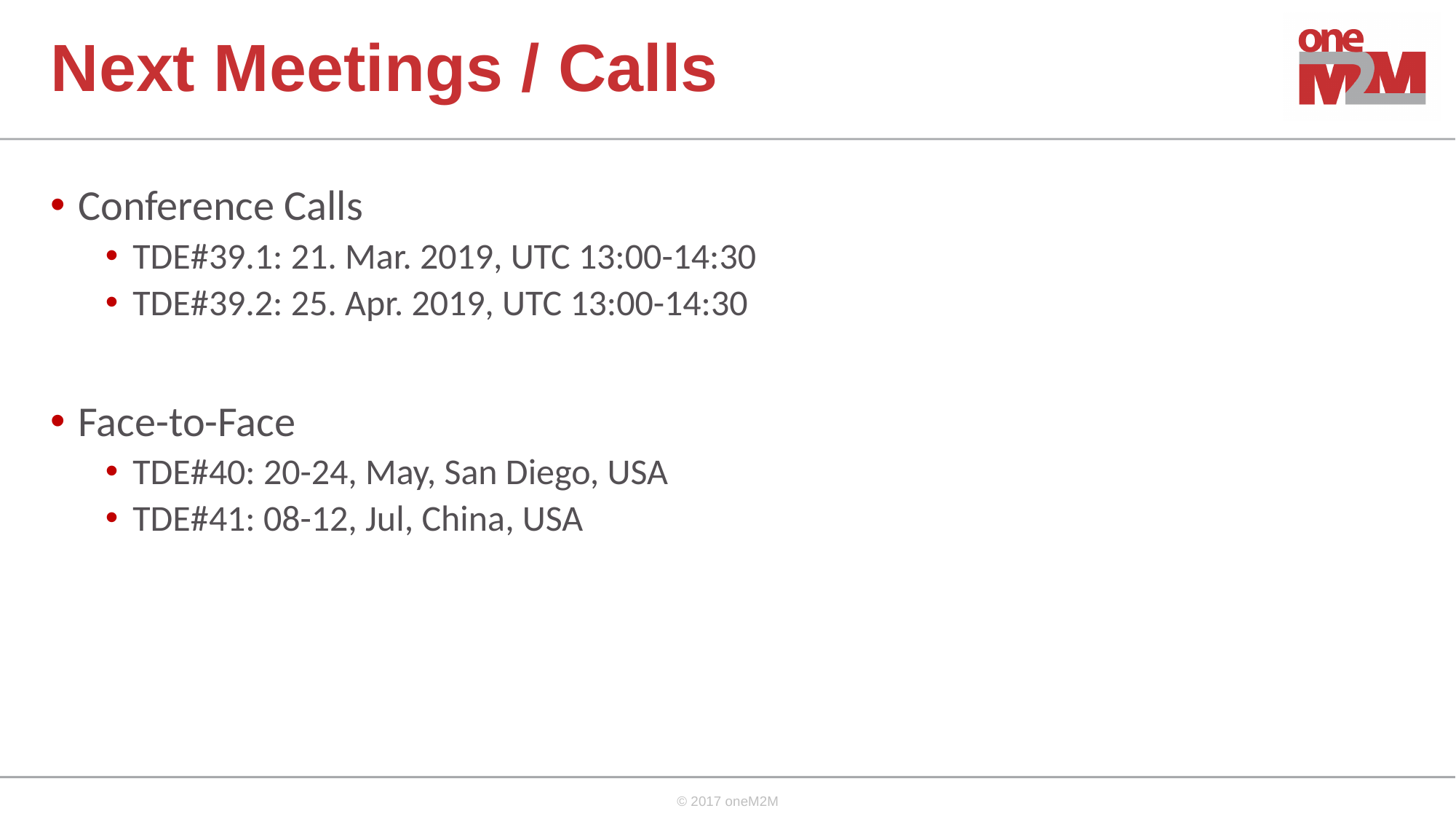

# Next Meetings / Calls
Conference Calls
TDE#39.1: 21. Mar. 2019, UTC 13:00-14:30
TDE#39.2: 25. Apr. 2019, UTC 13:00-14:30

Face-to-Face
TDE#40: 20-24, May, San Diego, USA
TDE#41: 08-12, Jul, China, USA